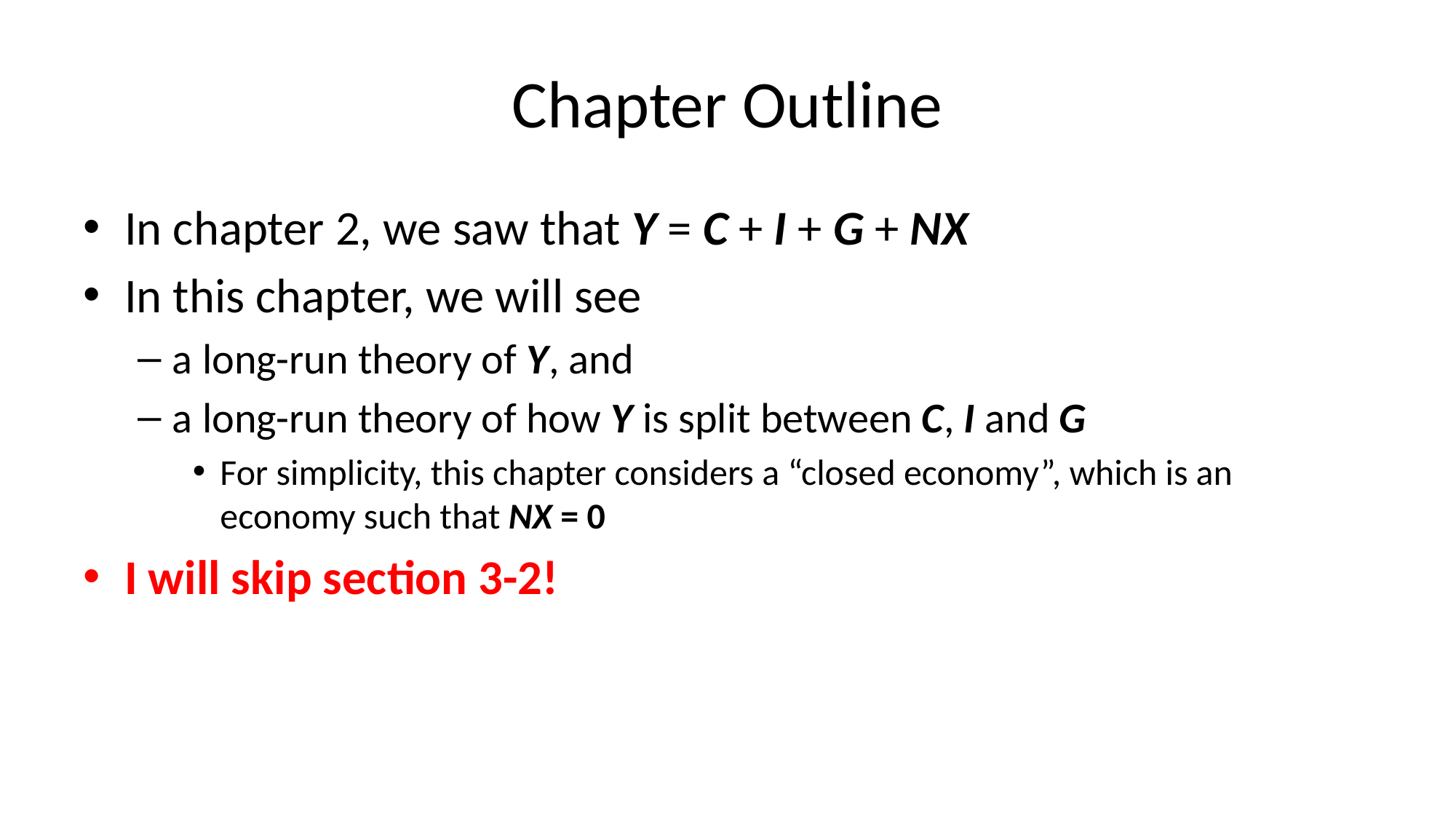

# Chapter Outline
In chapter 2, we saw that Y = C + I + G + NX
In this chapter, we will see
a long-run theory of Y, and
a long-run theory of how Y is split between C, I and G
For simplicity, this chapter considers a “closed economy”, which is an economy such that NX = 0
I will skip section 3-2!